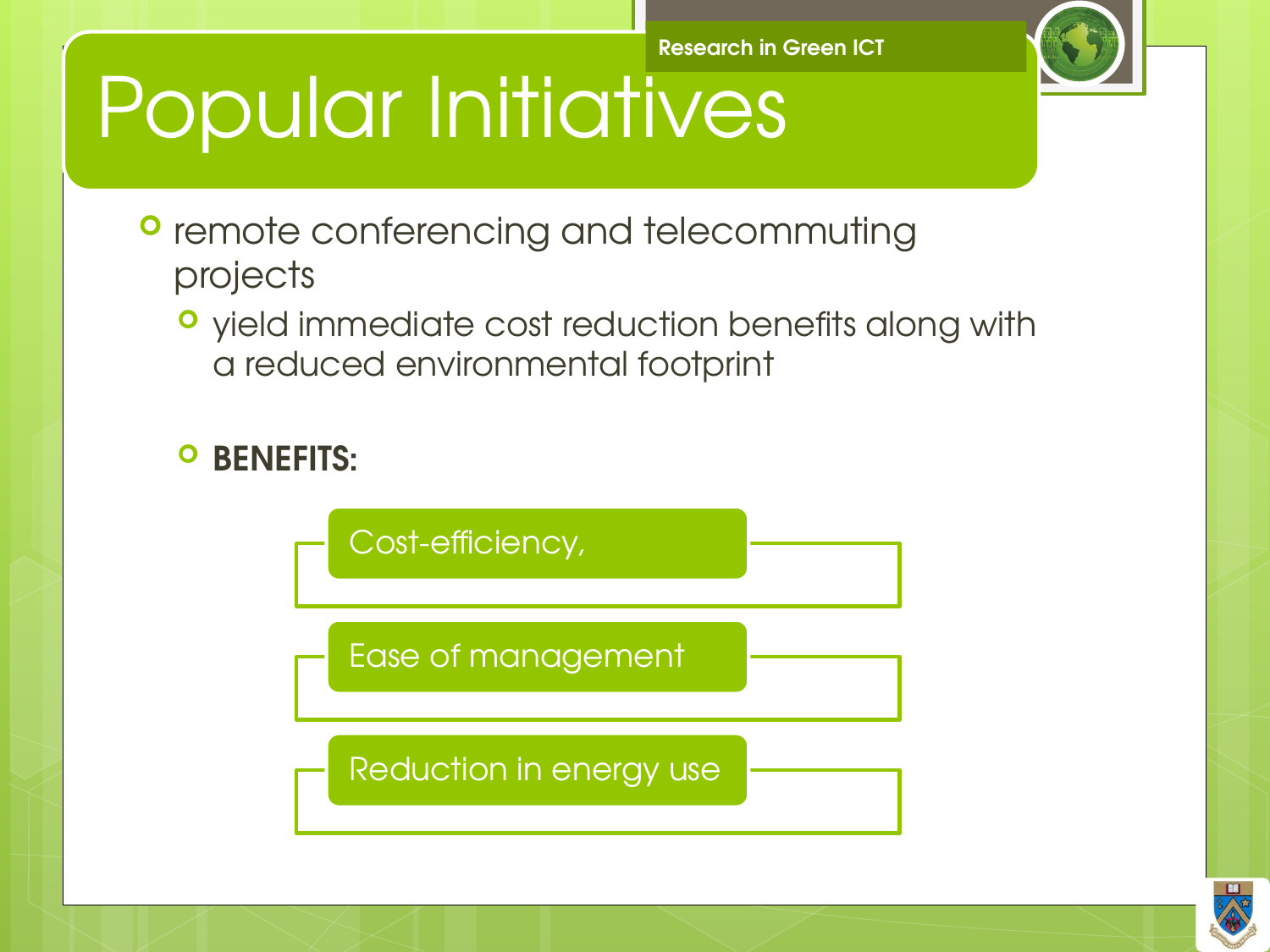

Research in Green ICT

Popular Initiatives
remote conferencing and telecommuting projects
yield immediate cost reduction benefits along with a reduced environmental footprint

BENEFITS:

Cost-efficiency,
Ease of management
Reduction in energy use